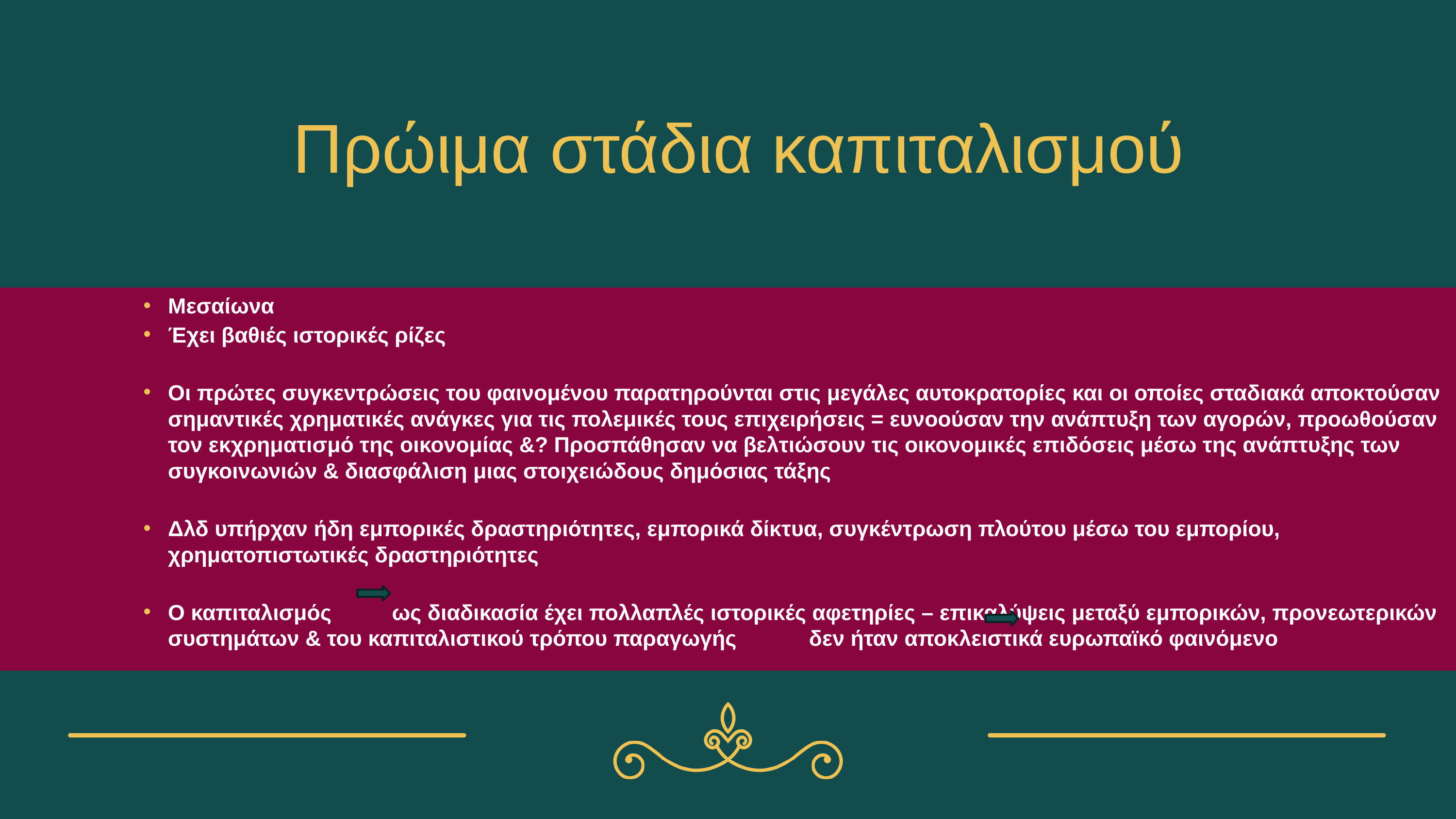

# Πρώιμα στάδια καπιταλισμού
Μεσαίωνα
Έχει βαθιές ιστορικές ρίζες

Οι πρώτες συγκεντρώσεις του φαινομένου παρατηρούνται στις μεγάλες αυτοκρατορίες και οι οποίες σταδιακά αποκτούσαν σημαντικές χρηματικές ανάγκες για τις πολεμικές τους επιχειρήσεις = ευνοούσαν την ανάπτυξη των αγορών, προωθούσαν τον εκχρηματισμό της οικονομίας &? Προσπάθησαν να βελτιώσουν τις οικονομικές επιδόσεις μέσω της ανάπτυξης των συγκοινωνιών & διασφάλιση μιας στοιχειώδους δημόσιας τάξης

Δλδ υπήρχαν ήδη εμπορικές δραστηριότητες, εμπορικά δίκτυα, συγκέντρωση πλούτου μέσω του εμπορίου, χρηματοπιστωτικές δραστηριότητες

Ο καπιταλισμός          ως διαδικασία έχει πολλαπλές ιστορικές αφετηρίες – επικαλύψεις μεταξύ εμπορικών, προνεωτερικών συστημάτων & του καπιταλιστικού τρόπου παραγωγής            δεν ήταν αποκλειστικά ευρωπαϊκό φαινόμενο